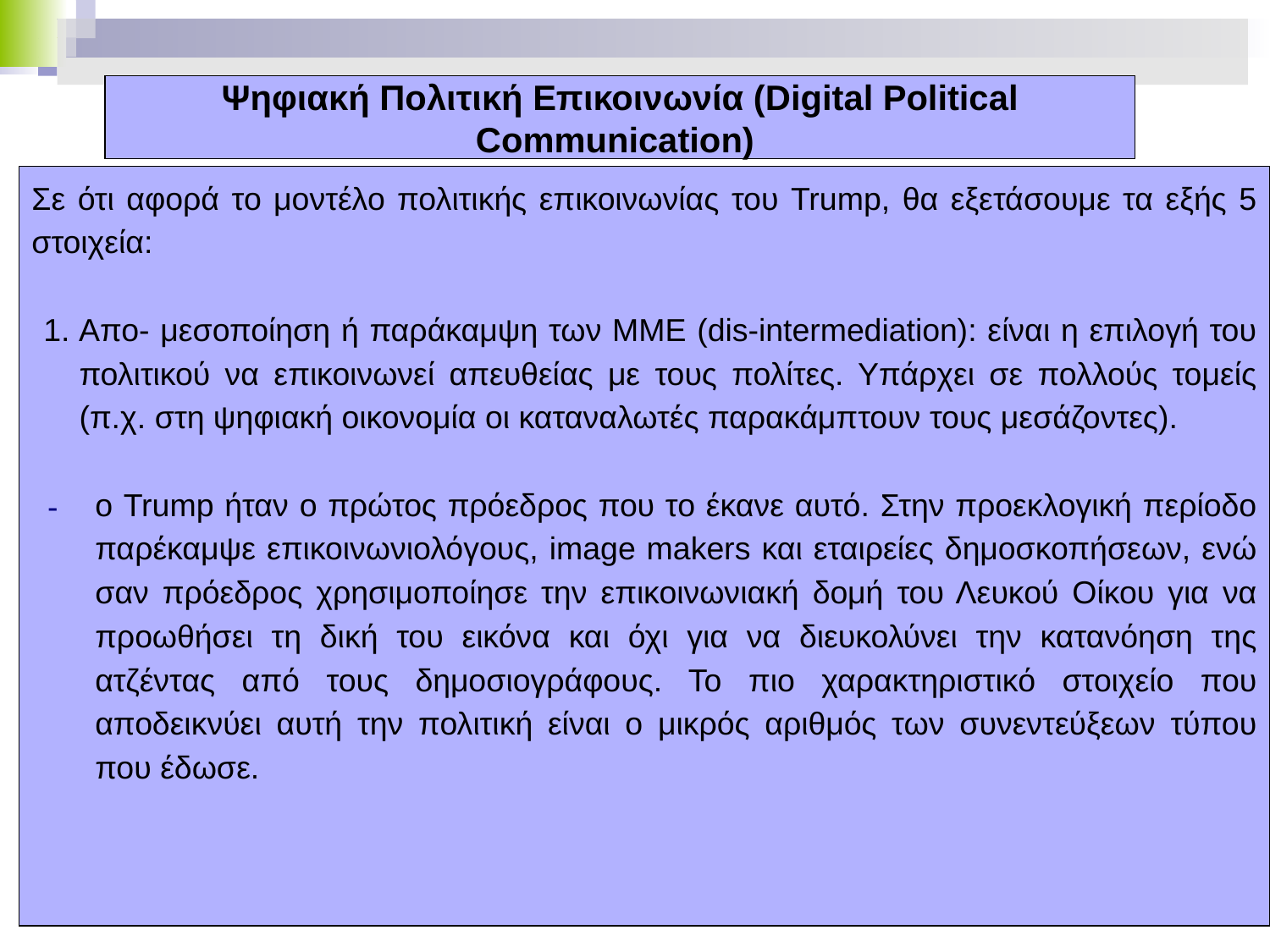

# Ψηφιακή Πολιτική Επικοινωνία (Digital Political Communication)
Σε ότι αφορά το μοντέλο πολιτικής επικοινωνίας του Trump, θα εξετάσουμε τα εξής 5 στοιχεία:

1. Απο- μεσοποίηση ή παράκαμψη των ΜΜΕ (dis-intermediation): είναι η επιλογή του πολιτικού να επικοινωνεί απευθείας με τους πολίτες. Υπάρχει σε πολλούς τομείς (π.χ. στη ψηφιακή οικονομία οι καταναλωτές παρακάμπτουν τους μεσάζοντες).

ο Trump ήταν ο πρώτος πρόεδρος που το έκανε αυτό. Στην προεκλογική περίοδο παρέκαμψε επικοινωνιολόγους, image makers και εταιρείες δημοσκοπήσεων, ενώ σαν πρόεδρος χρησιμοποίησε την επικοινωνιακή δομή του Λευκού Οίκου για να προωθήσει τη δική του εικόνα και όχι για να διευκολύνει την κατανόηση της ατζέντας από τους δημοσιογράφους. Το πιο χαρακτηριστικό στοιχείο που αποδεικνύει αυτή την πολιτική είναι ο μικρός αριθμός των συνεντεύξεων τύπου που έδωσε.